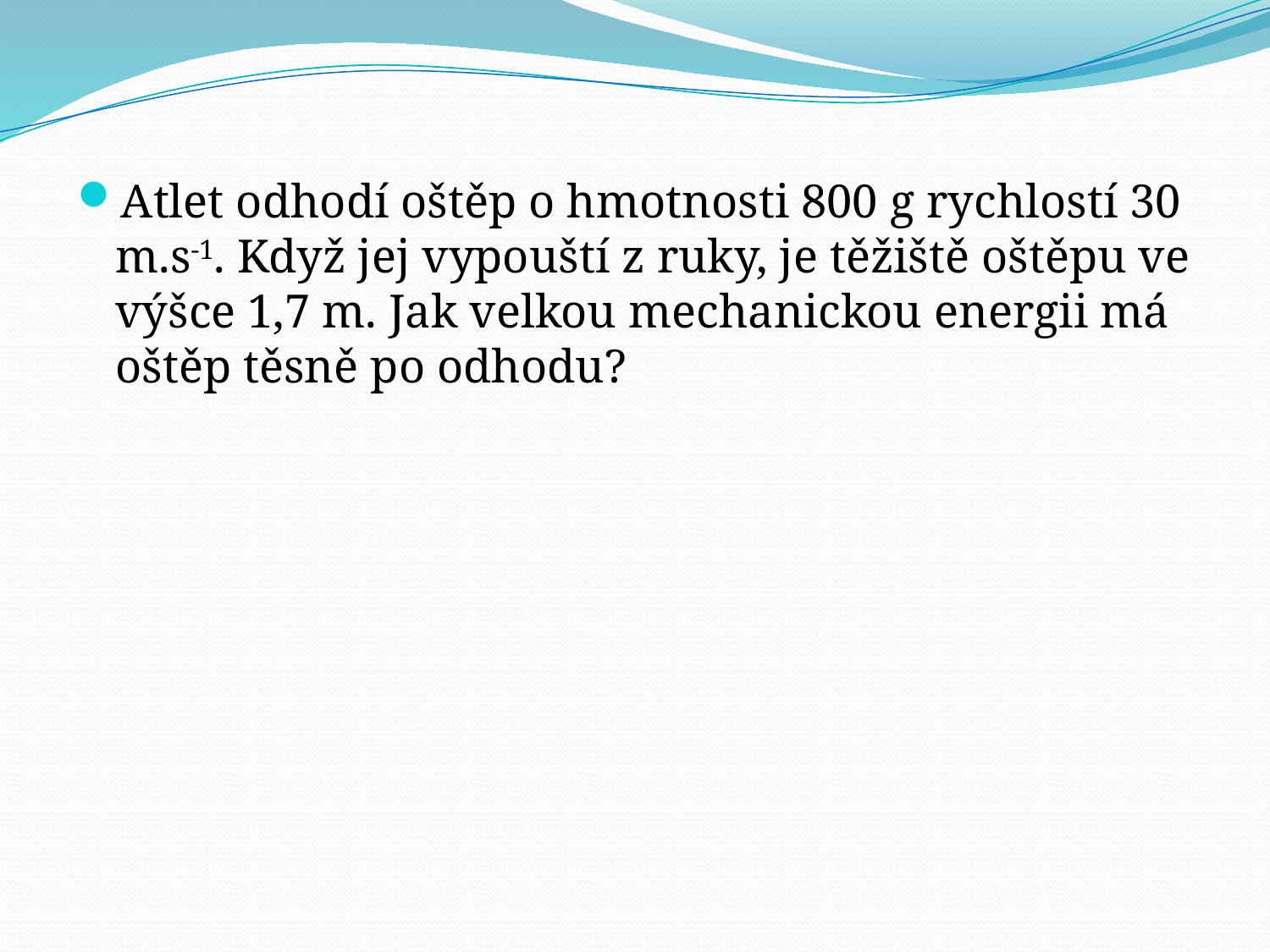

Atlet odhodí oštěp o hmotnosti 800 g rychlostí 30 m.s-1. Když jej vypouští z ruky, je těžiště oštěpu ve výšce 1,7 m. Jak velkou mechanickou energii má oštěp těsně po odhodu?